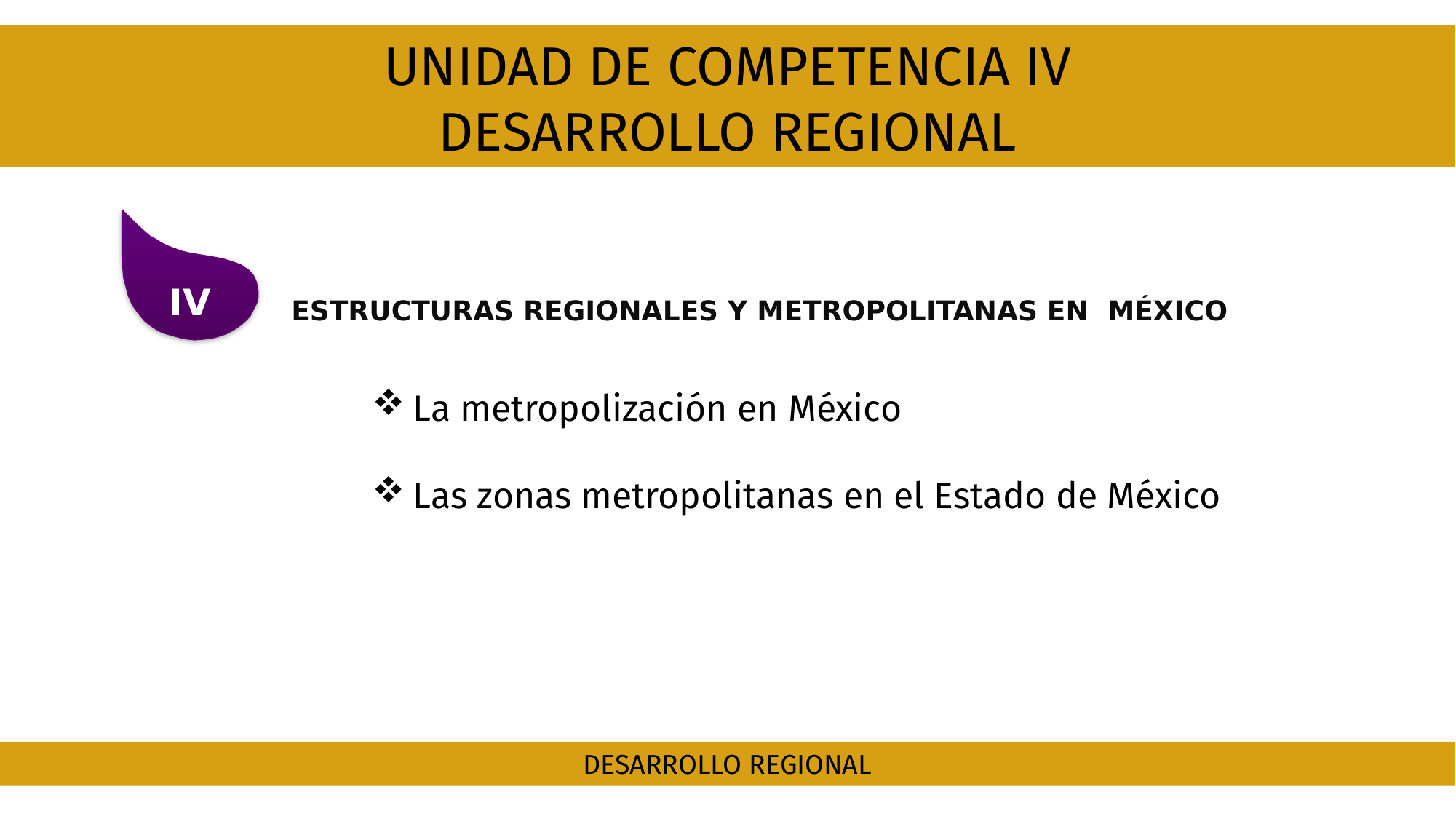

UNIDAD DE COMPETENCIA IV
DESARROLLO REGIONAL
IV
ESTRUCTURAS REGIONALES Y METROPOLITANAS EN  MÉXICO

La metropolización en México

Las zonas metropolitanas en el Estado de México
DESARROLLO REGIONAL